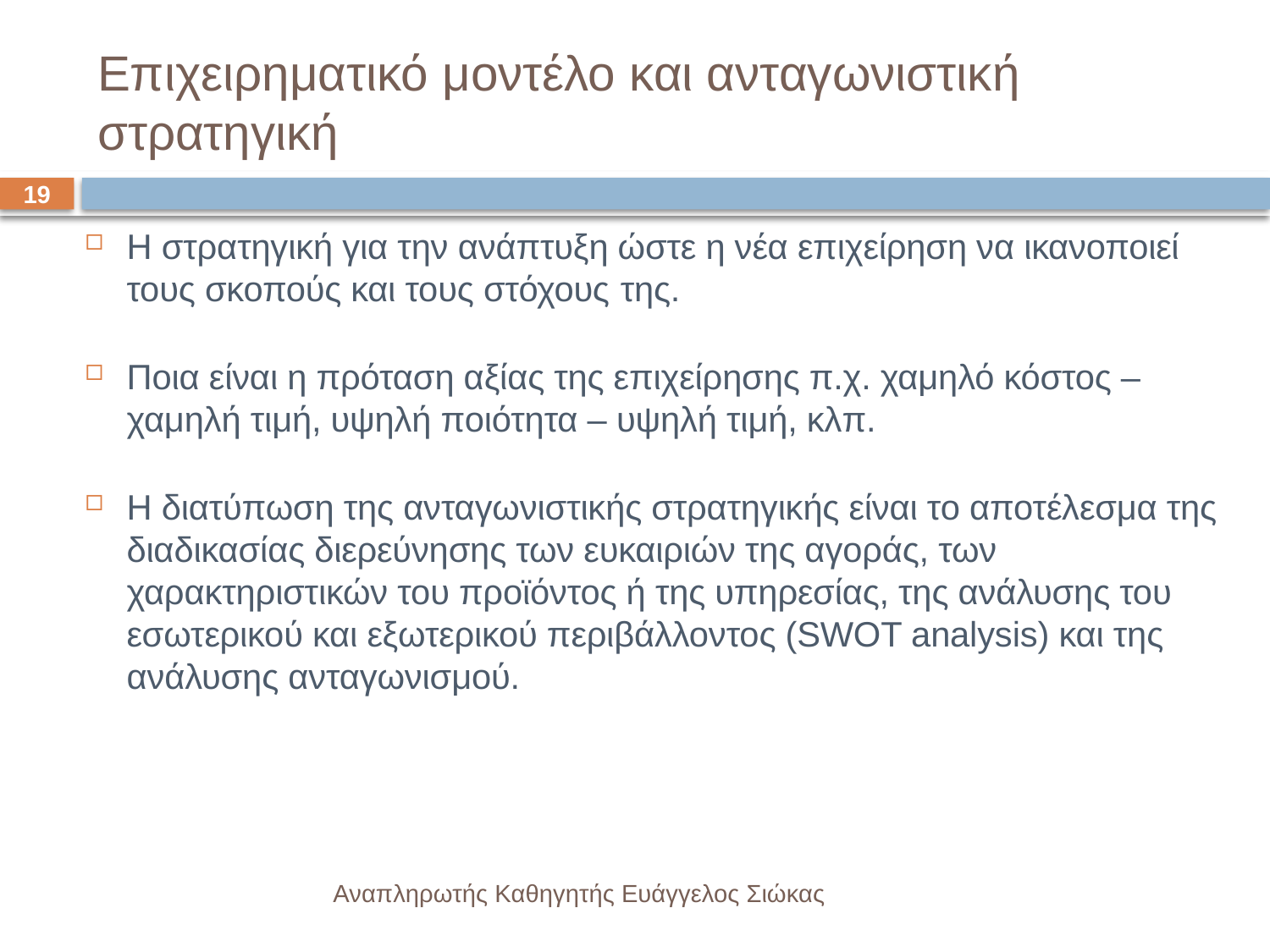

# Επιχειρηματικό μοντέλο και ανταγωνιστική στρατηγική
19
Η στρατηγική για την ανάπτυξη ώστε η νέα επιχείρηση να ικανοποιεί τους σκοπούς και τους στόχους της.

Ποια είναι η πρόταση αξίας της επιχείρησης π.χ. χαμηλό κόστος – χαμηλή τιμή, υψηλή ποιότητα – υψηλή τιμή, κλπ.

Η διατύπωση της ανταγωνιστικής στρατηγικής είναι το αποτέλεσμα της διαδικασίας διερεύνησης των ευκαιριών της αγοράς, των χαρακτηριστικών του προϊόντος ή της υπηρεσίας, της ανάλυσης του εσωτερικού και εξωτερικού περιβάλλοντος (SWOT analysis) και της ανάλυσης ανταγωνισμού.

Αναπληρωτής Καθηγητής Ευάγγελος Σιώκας